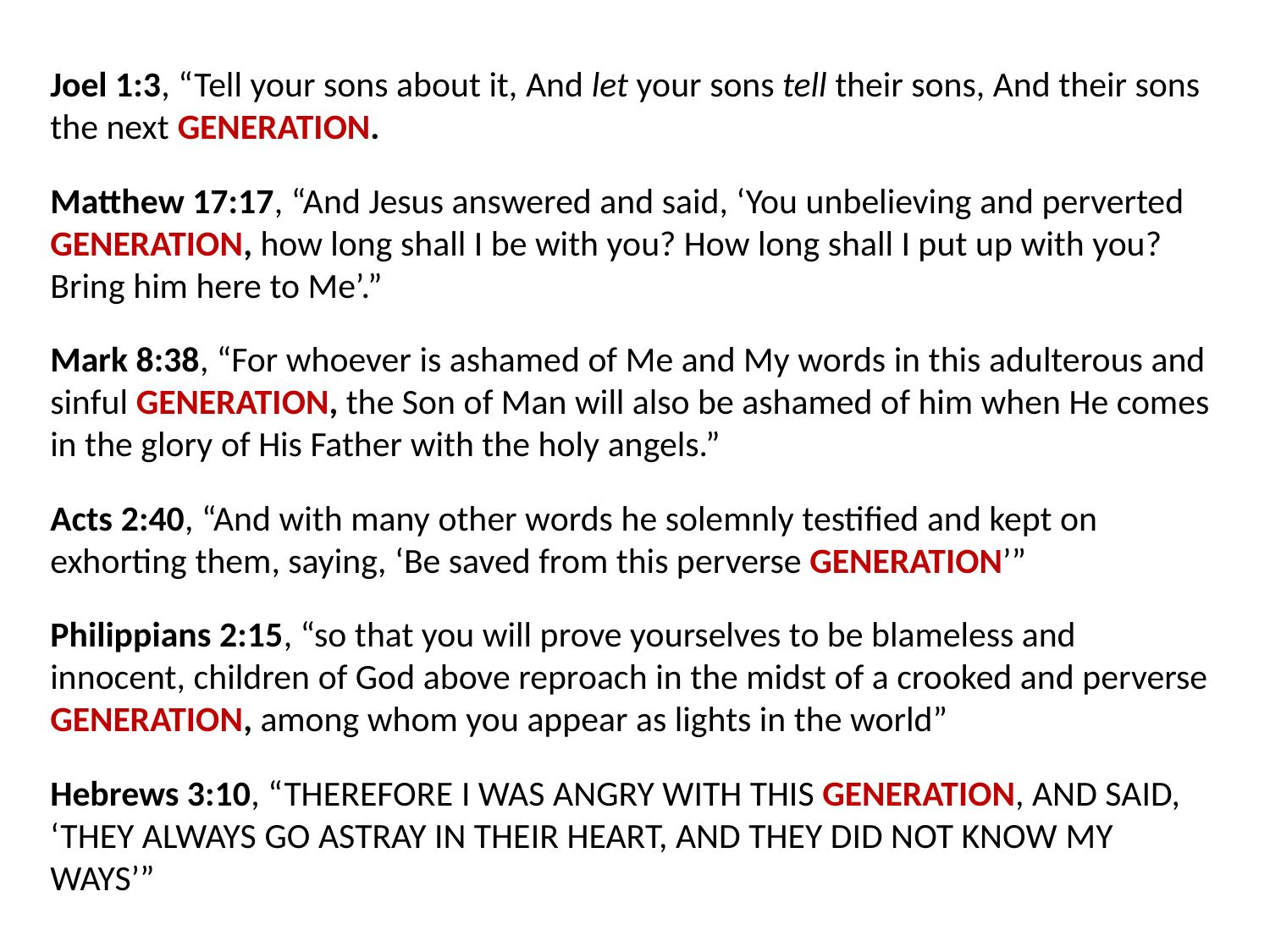

Joel 1:3, “Tell your sons about it, And let your sons tell their sons, And their sons the next GENERATION.
Matthew 17:17, “And Jesus answered and said, ‘You unbelieving and perverted GENERATION, how long shall I be with you? How long shall I put up with you? Bring him here to Me’.”
Mark 8:38, “For whoever is ashamed of Me and My words in this adulterous and sinful GENERATION, the Son of Man will also be ashamed of him when He comes in the glory of His Father with the holy angels.”
Acts 2:40, “And with many other words he solemnly testified and kept on exhorting them, saying, ‘Be saved from this perverse GENERATION’”
Philippians 2:15, “so that you will prove yourselves to be blameless and innocent, children of God above reproach in the midst of a crooked and perverse GENERATION, among whom you appear as lights in the world”
Hebrews 3:10, “THEREFORE I WAS ANGRY WITH THIS GENERATION, AND SAID, ‘THEY ALWAYS GO ASTRAY IN THEIR HEART, AND THEY DID NOT KNOW MY WAYS’”